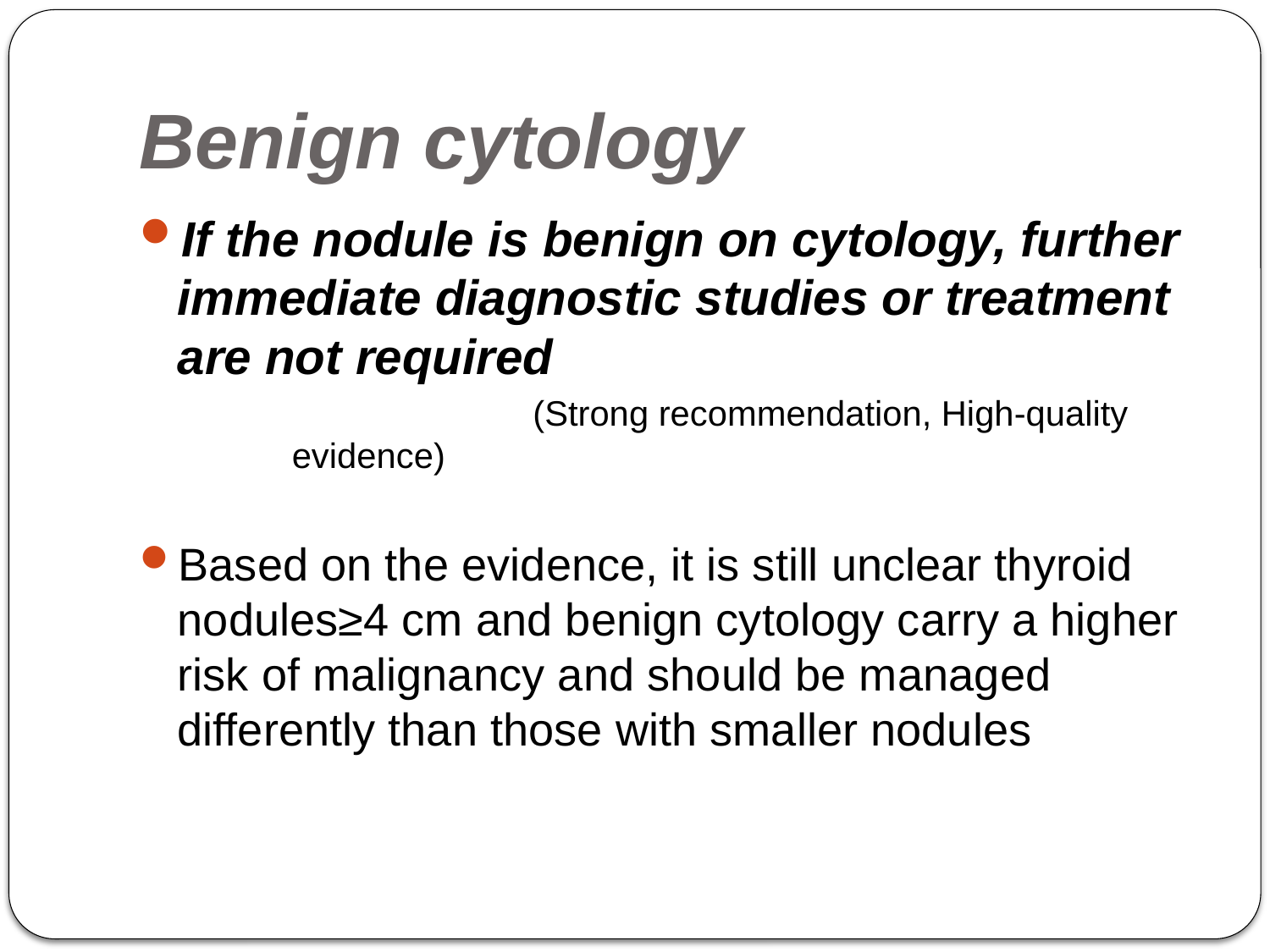

# Benign cytology
If the nodule is benign on cytology, further immediate diagnostic studies or treatment are not required
                            (Strong recommendation, High-quality evidence)

Based on the evidence, it is still unclear thyroid nodules≥4 cm and benign cytology carry a higher risk of malignancy and should be managed differently than those with smaller nodules